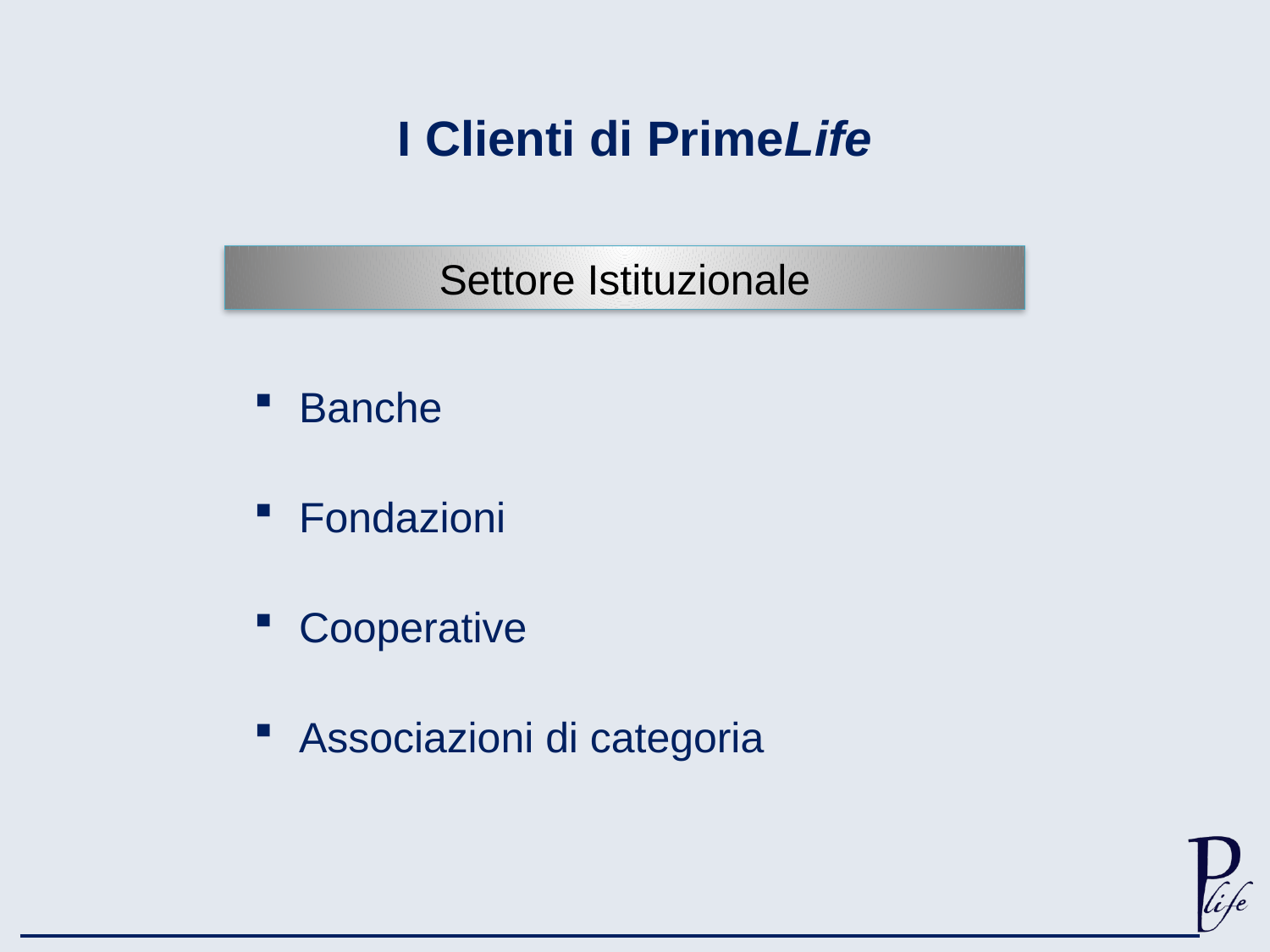

I Clienti di PrimeLife
Settore Istituzionale
Banche
Fondazioni
Cooperative
Associazioni di categoria